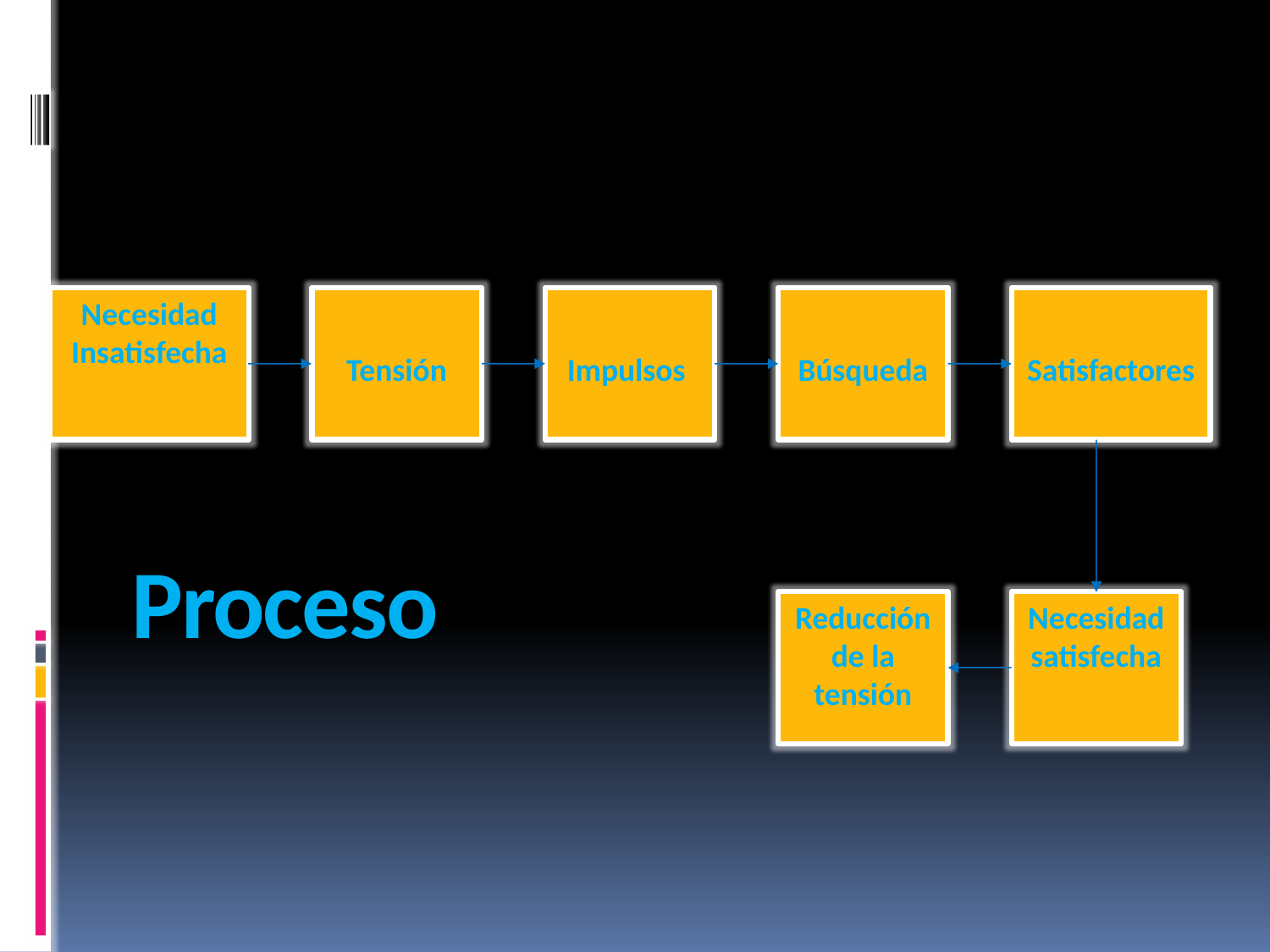

Necesidad Insatisfecha

Tensión

Impulsos

Búsqueda

Satisfactores

Reducción de la tensión
Necesidad satisfecha

# Proceso